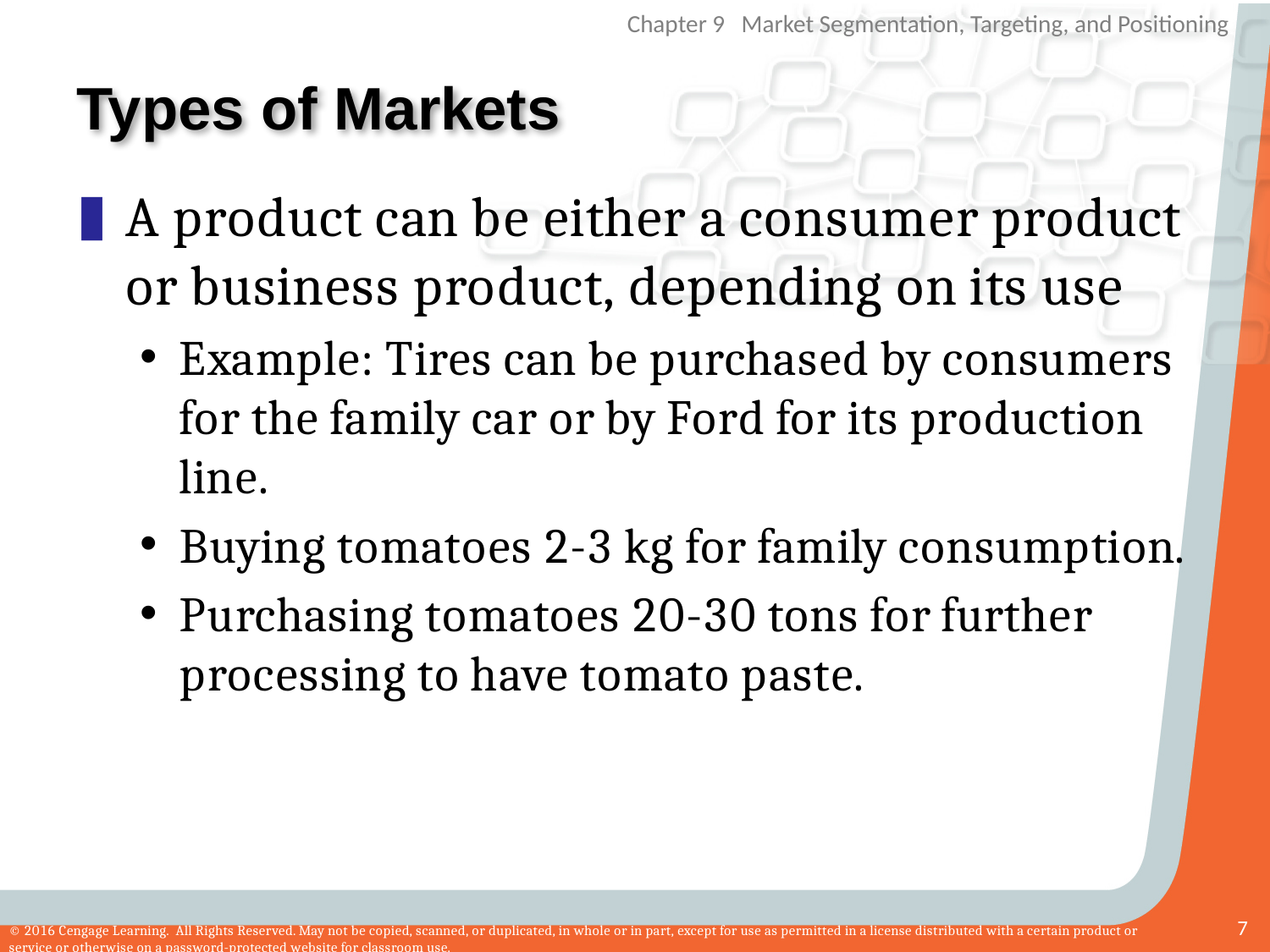

# Types of Markets
A product can be either a consumer product or business product, depending on its use
Example: Tires can be purchased by consumers for the family car or by Ford for its production line.
Buying tomatoes 2-3 kg for family consumption.
Purchasing tomatoes 20-30 tons for further processing to have tomato paste.
7